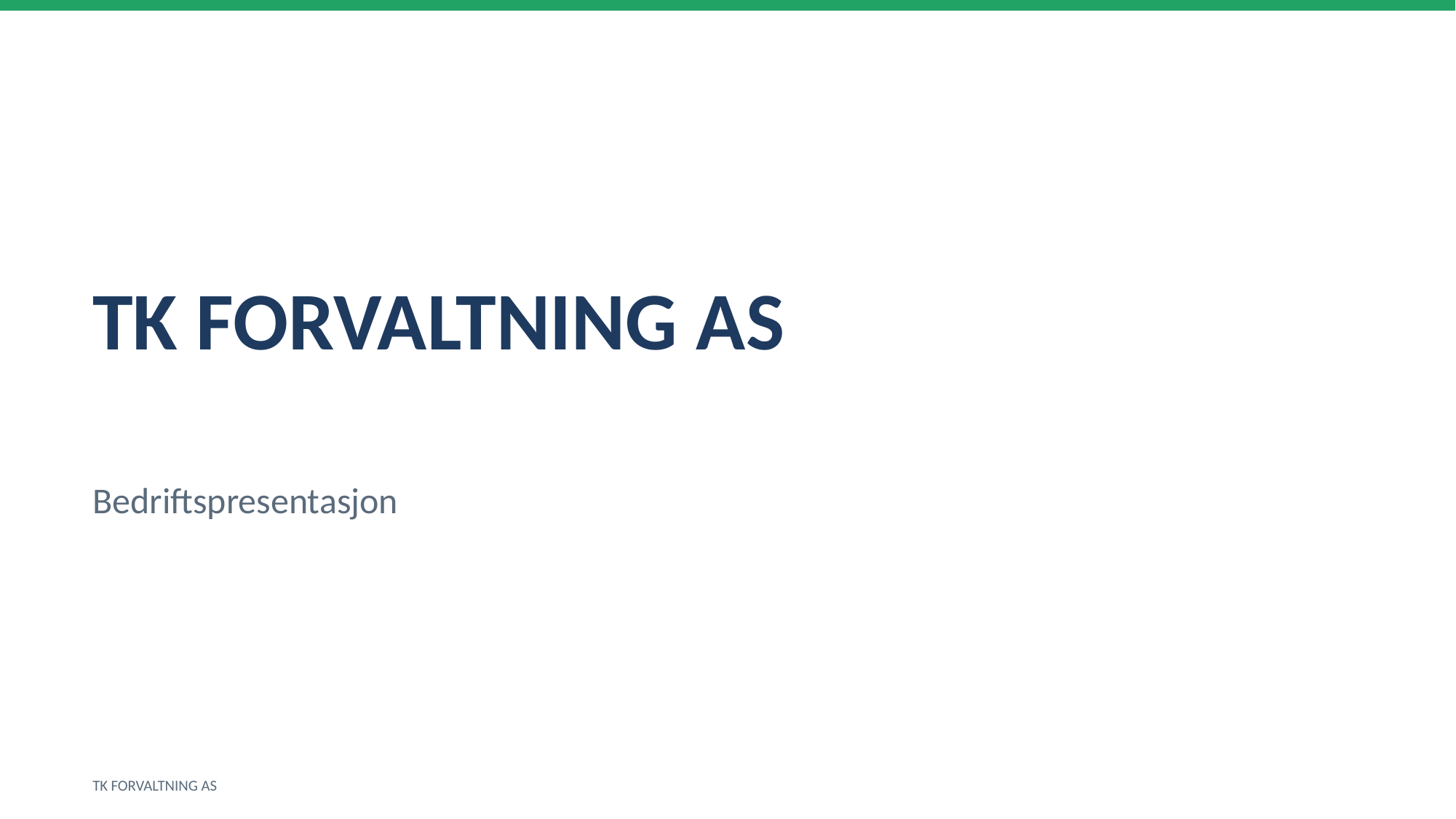

TK FORVALTNING AS
Bedriftspresentasjon
TK FORVALTNING AS